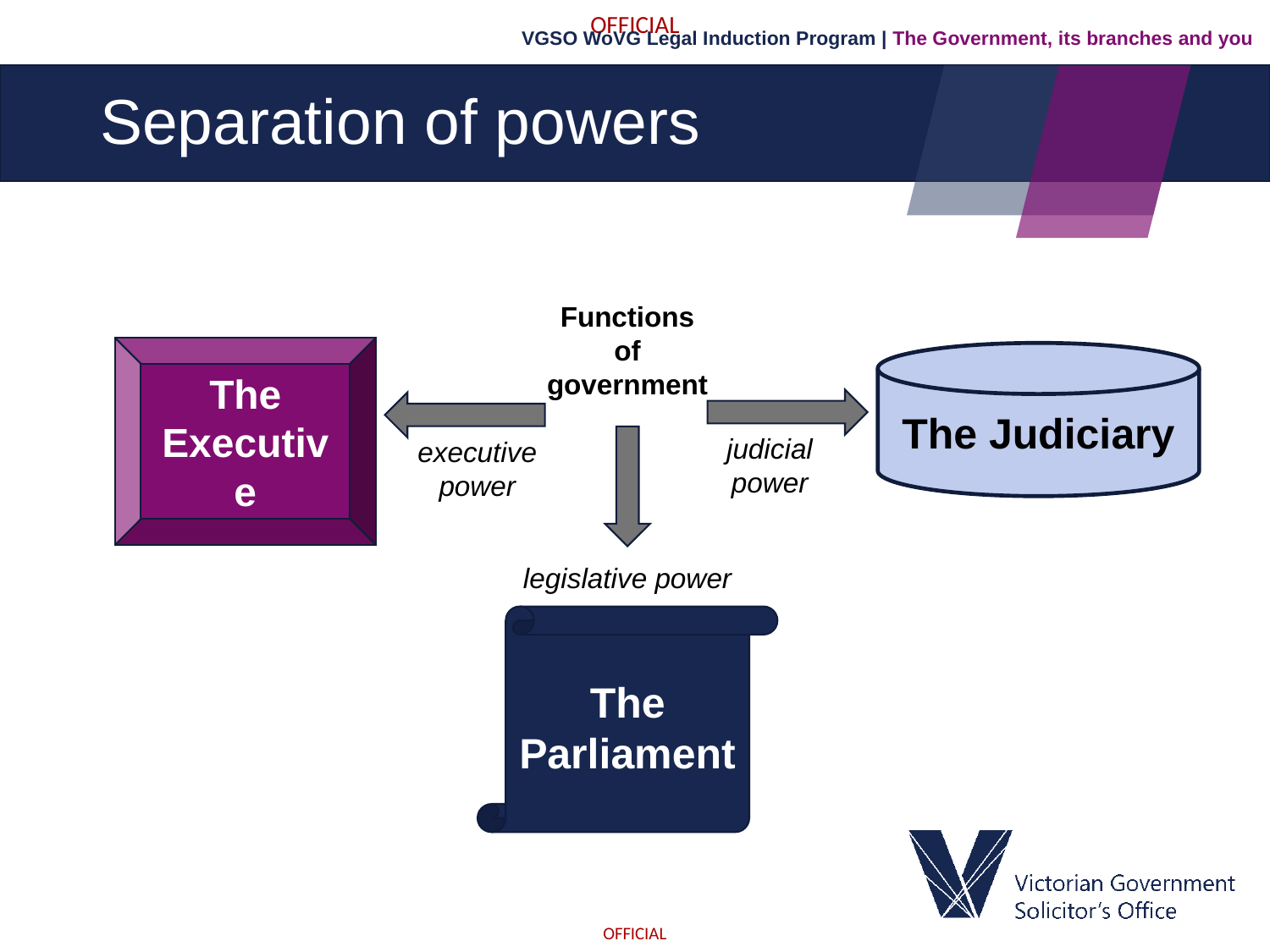

VGSO WoVG Legal Induction Program | The Government, its branches and you
# Separation of powers
Functions of government
The Executive
The Judiciary

judicial
power
executive
power

legislative power
The
Parliament